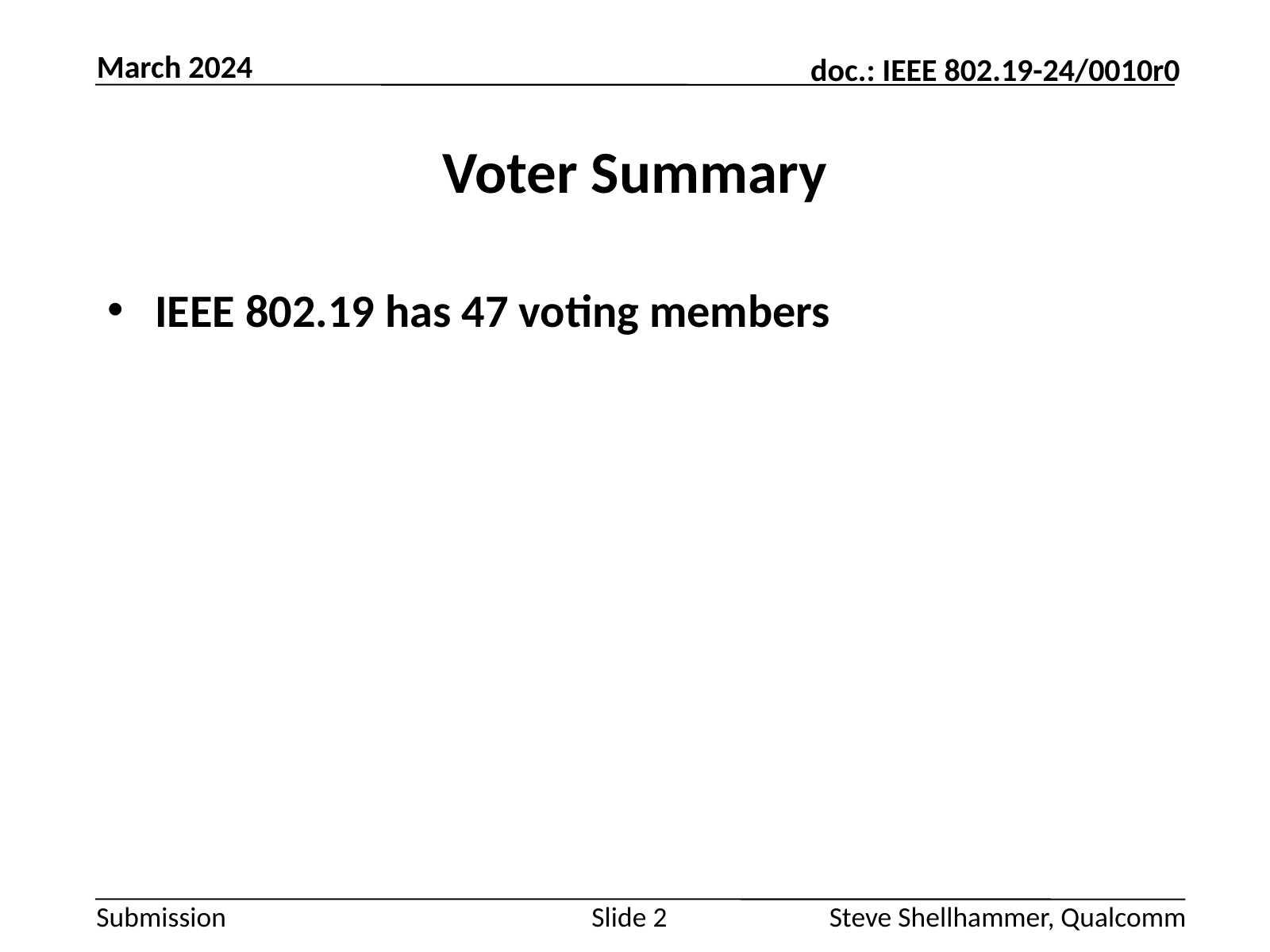

March 2024
# Voter Summary
IEEE 802.19 has 47 voting members
Slide 2
Steve Shellhammer, Qualcomm